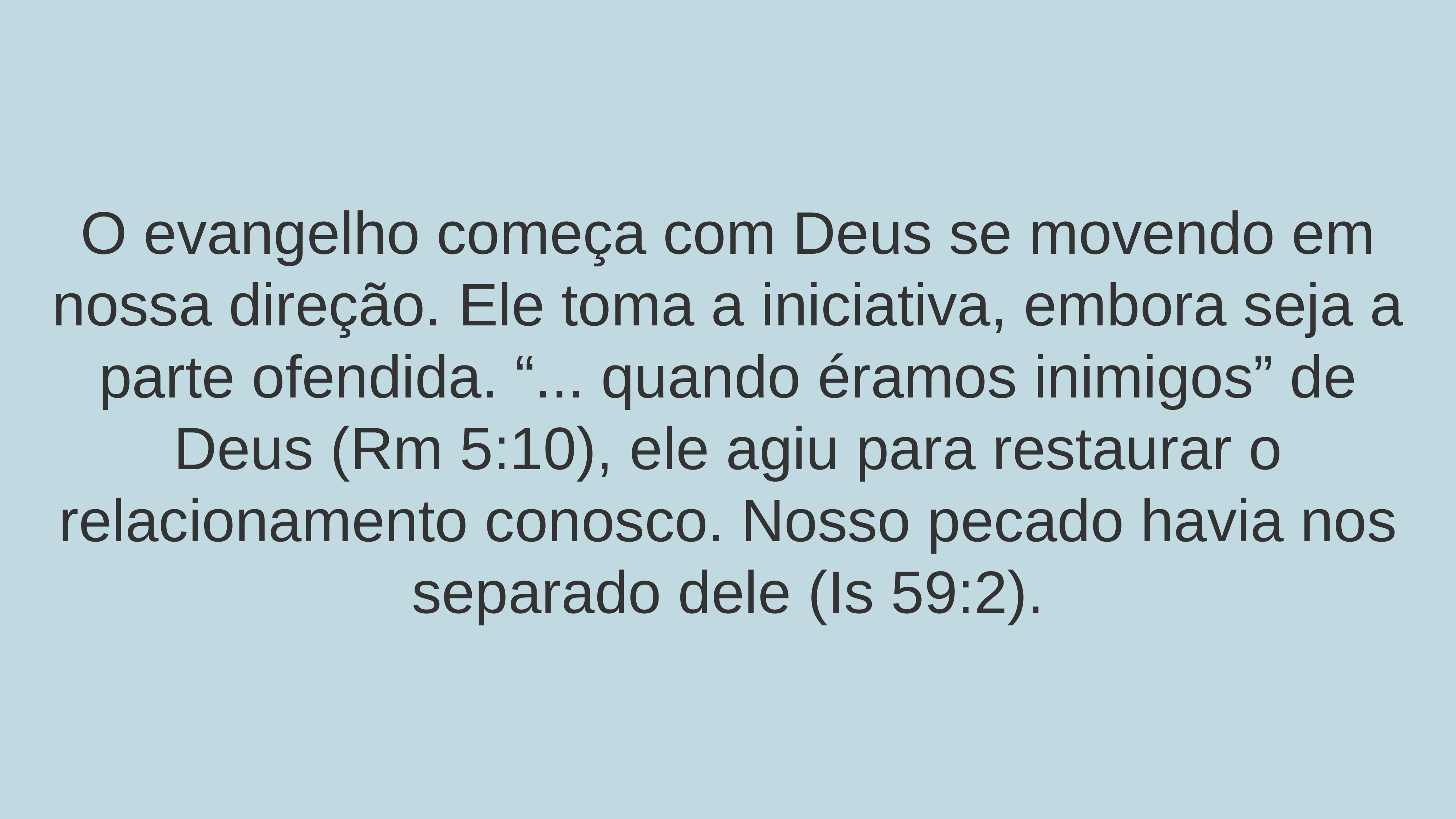

O evangelho começa com Deus se movendo em nossa direção. Ele toma a iniciativa, embora seja a parte ofendida. “... quando éramos inimigos” de Deus (Rm 5:10), ele agiu para restaurar o relacionamento conosco. Nosso pecado havia nos separado dele (Is 59:2).